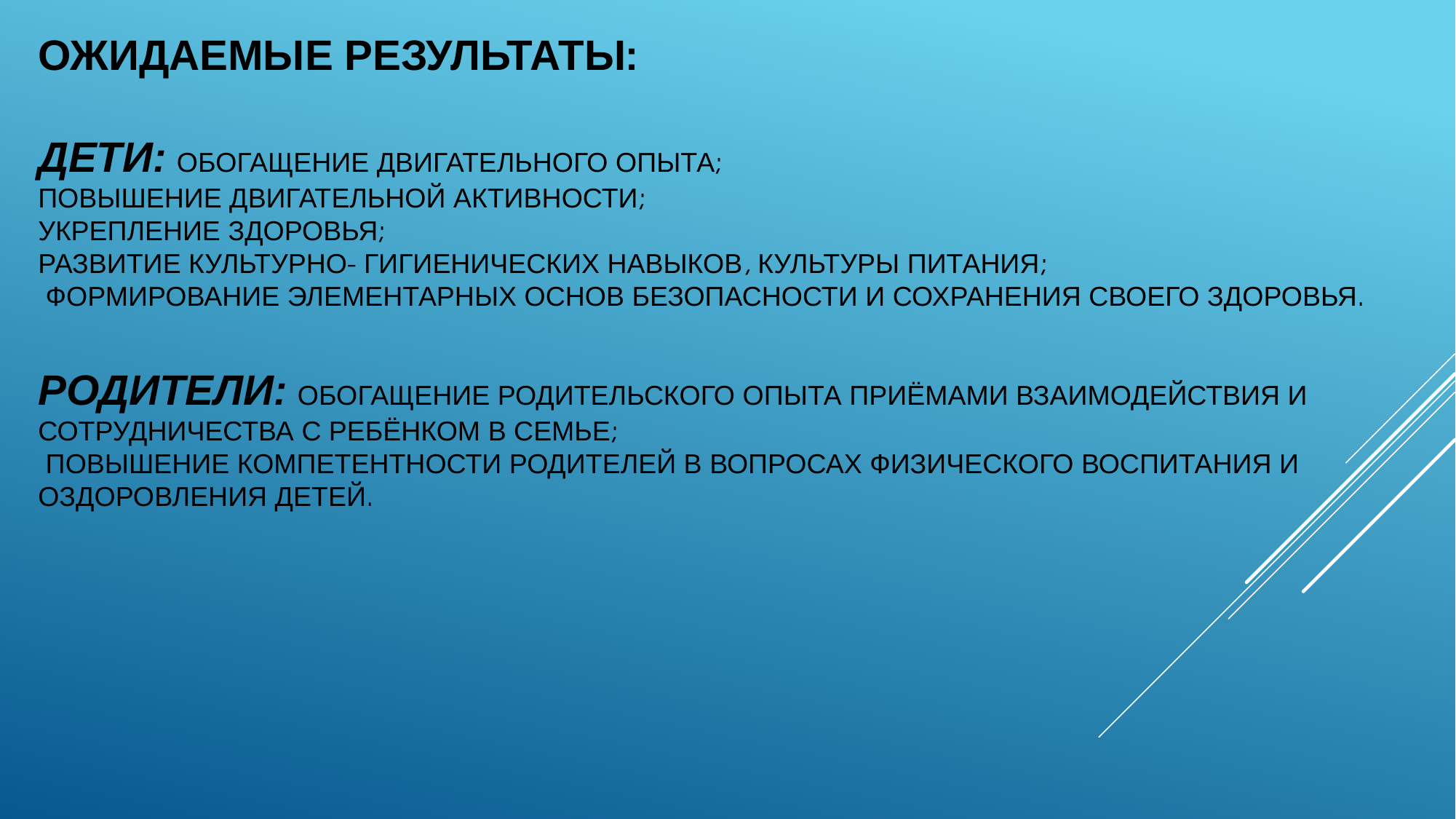

# Ожидаемые результаты: Дети: обогащение двигательного опыта; повышение двигательной активности; укрепление здоровья; развитие культурно- гигиенических навыков, культуры питания; формирование элементарных основ безопасности и сохранения своего здоровья. Родители: обогащение родительского опыта приёмами взаимодействия и сотрудничества с ребёнком в семье; повышение компетентности родителей в вопросах физического воспитания и оздоровления детей.